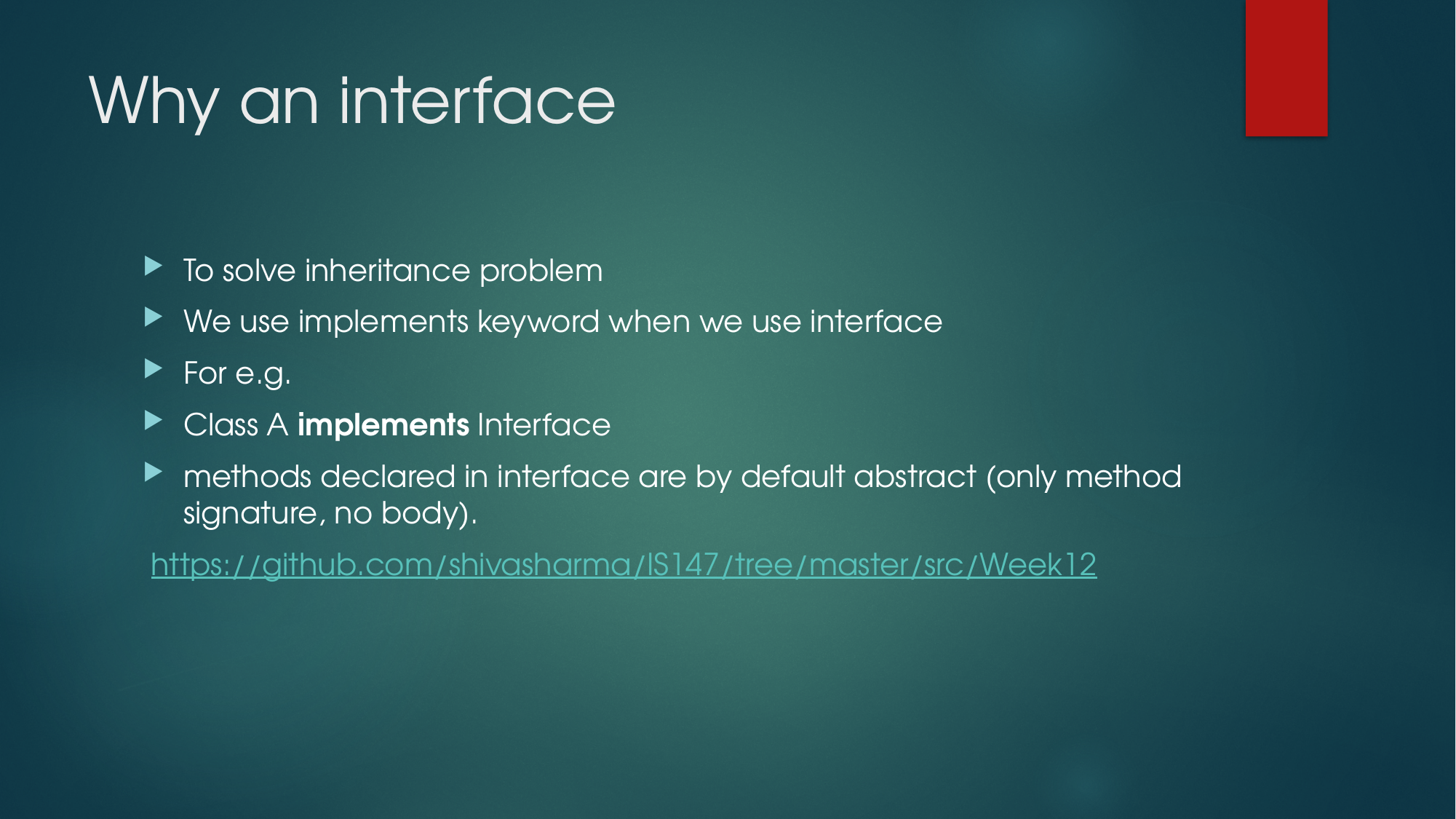

# Why an interface
To solve inheritance problem
We use implements keyword when we use interface
For e.g.
Class A implements Interface
methods declared in interface are by default abstract (only method signature, no body).
 https://github.com/shivasharma/IS147/tree/master/src/Week12